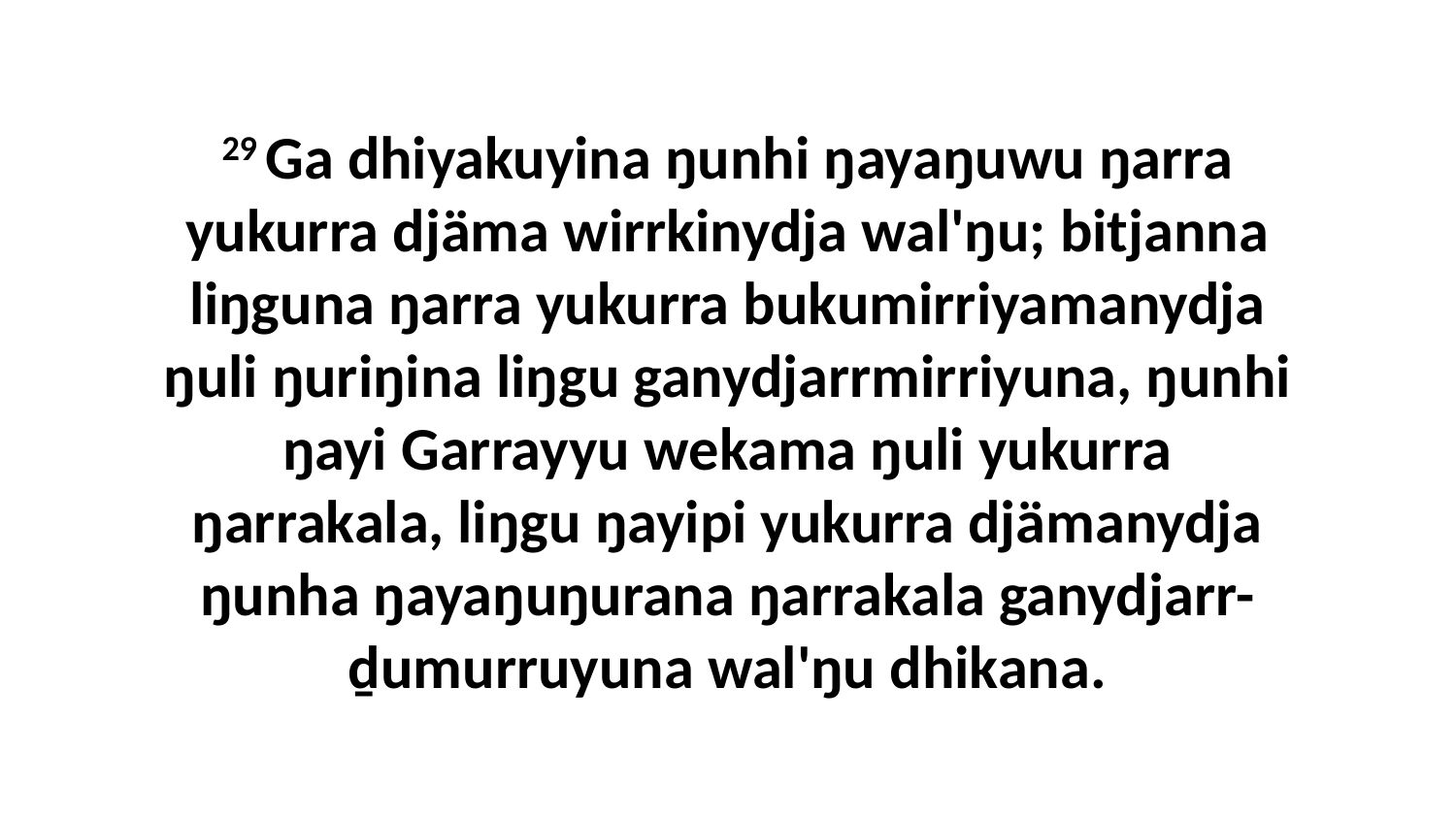

29 Ga dhiyakuyina ŋunhi ŋayaŋuwu ŋarra yukurra djäma wirrkinydja wal'ŋu; bitjanna liŋguna ŋarra yukurra bukumirriyamanydja ŋuli ŋuriŋina liŋgu ganydjarrmirriyuna, ŋunhi ŋayi Garrayyu wekama ŋuli yukurra ŋarrakala, liŋgu ŋayipi yukurra djämanydja ŋunha ŋayaŋuŋurana ŋarrakala ganydjarr-ḏumurruyuna wal'ŋu dhikana.